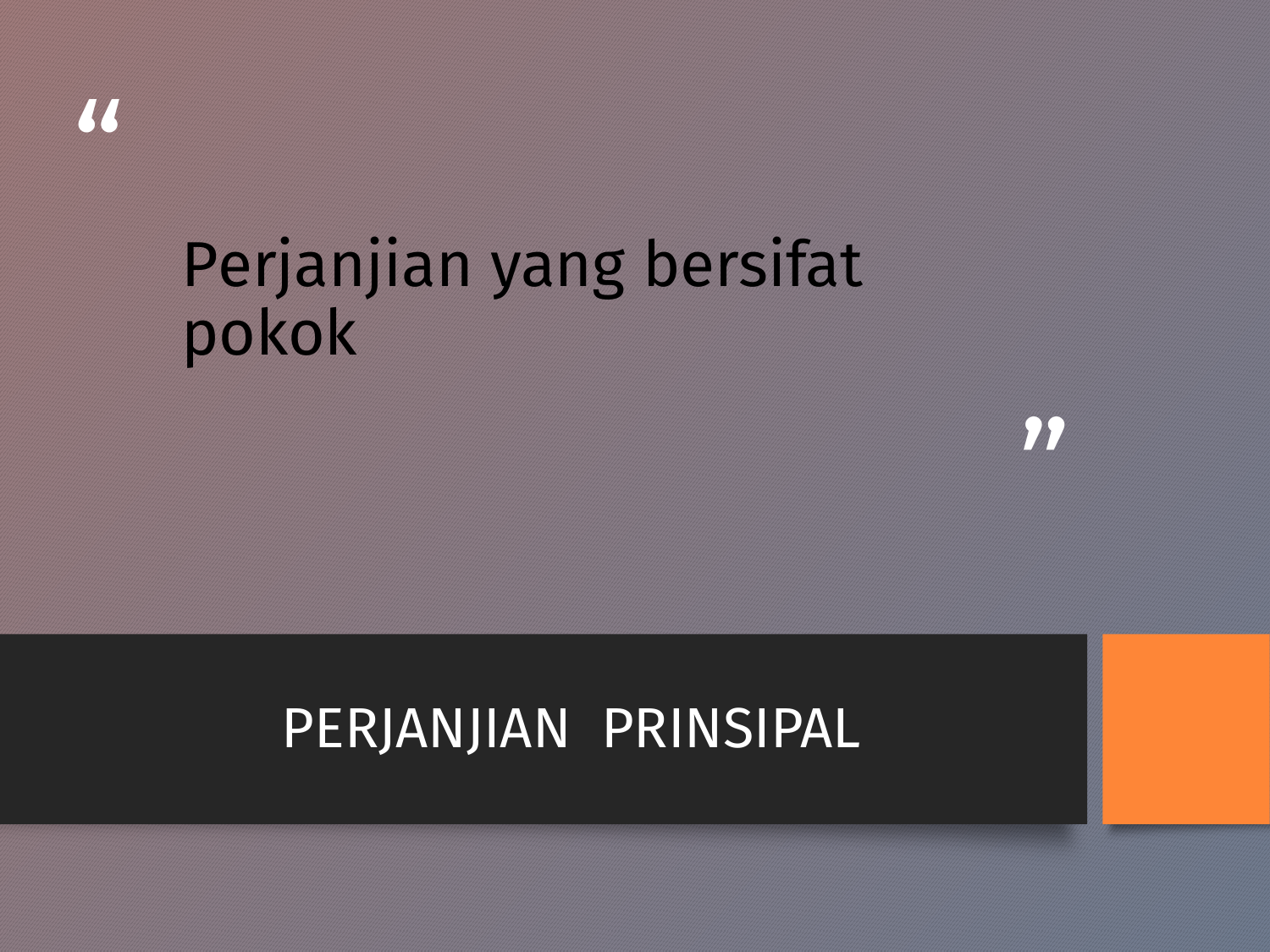

# Perjanjian yang bersifat pokok
PERJANJIAN  PRINSIPAL